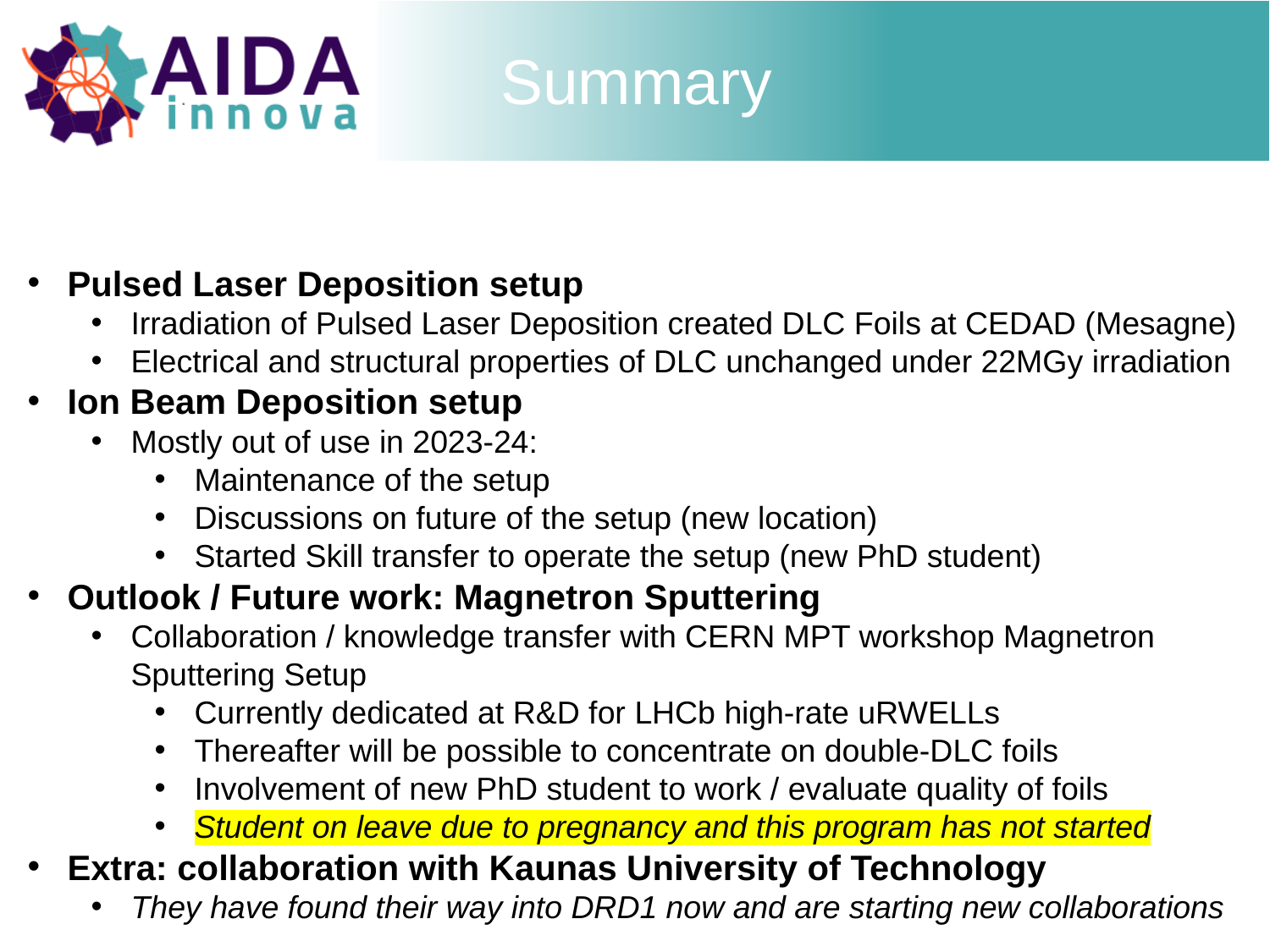

# Summary
Pulsed Laser Deposition setup
Irradiation of Pulsed Laser Deposition created DLC Foils at CEDAD (Mesagne)
Electrical and structural properties of DLC unchanged under 22MGy irradiation
Ion Beam Deposition setup
Mostly out of use in 2023-24:
Maintenance of the setup
Discussions on future of the setup (new location)
Started Skill transfer to operate the setup (new PhD student)
Outlook / Future work: Magnetron Sputtering
Collaboration / knowledge transfer with CERN MPT workshop Magnetron Sputtering Setup
Currently dedicated at R&D for LHCb high-rate uRWELLs
Thereafter will be possible to concentrate on double-DLC foils
Involvement of new PhD student to work / evaluate quality of foils
Student on leave due to pregnancy and this program has not started
Extra: collaboration with Kaunas University of Technology
They have found their way into DRD1 now and are starting new collaborations